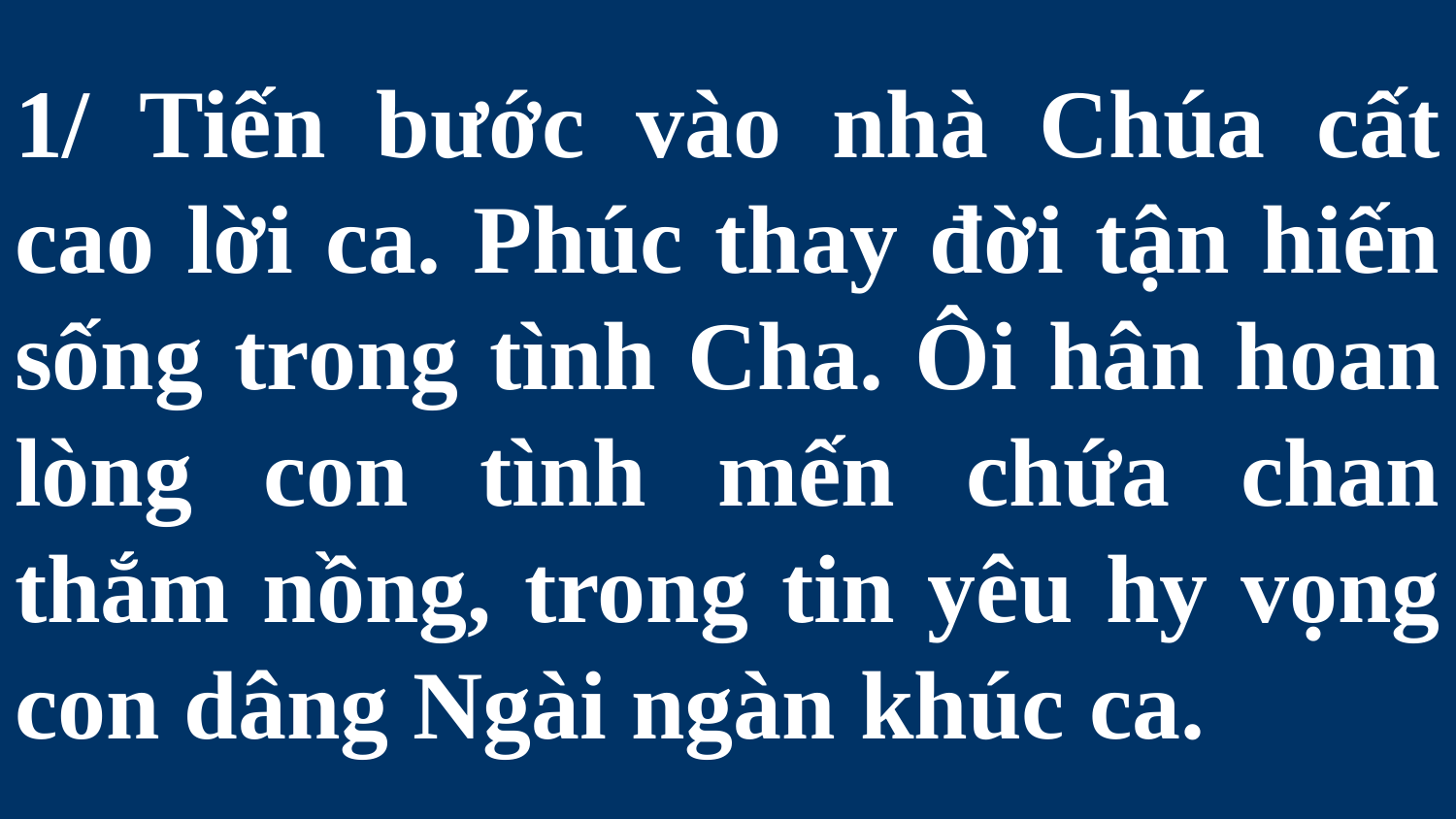

# 1/ Tiến bước vào nhà Chúa cất cao lời ca. Phúc thay đời tận hiến sống trong tình Cha. Ôi hân hoan lòng con tình mến chứa chan thắm nồng, trong tin yêu hy vọng con dâng Ngài ngàn khúc ca.